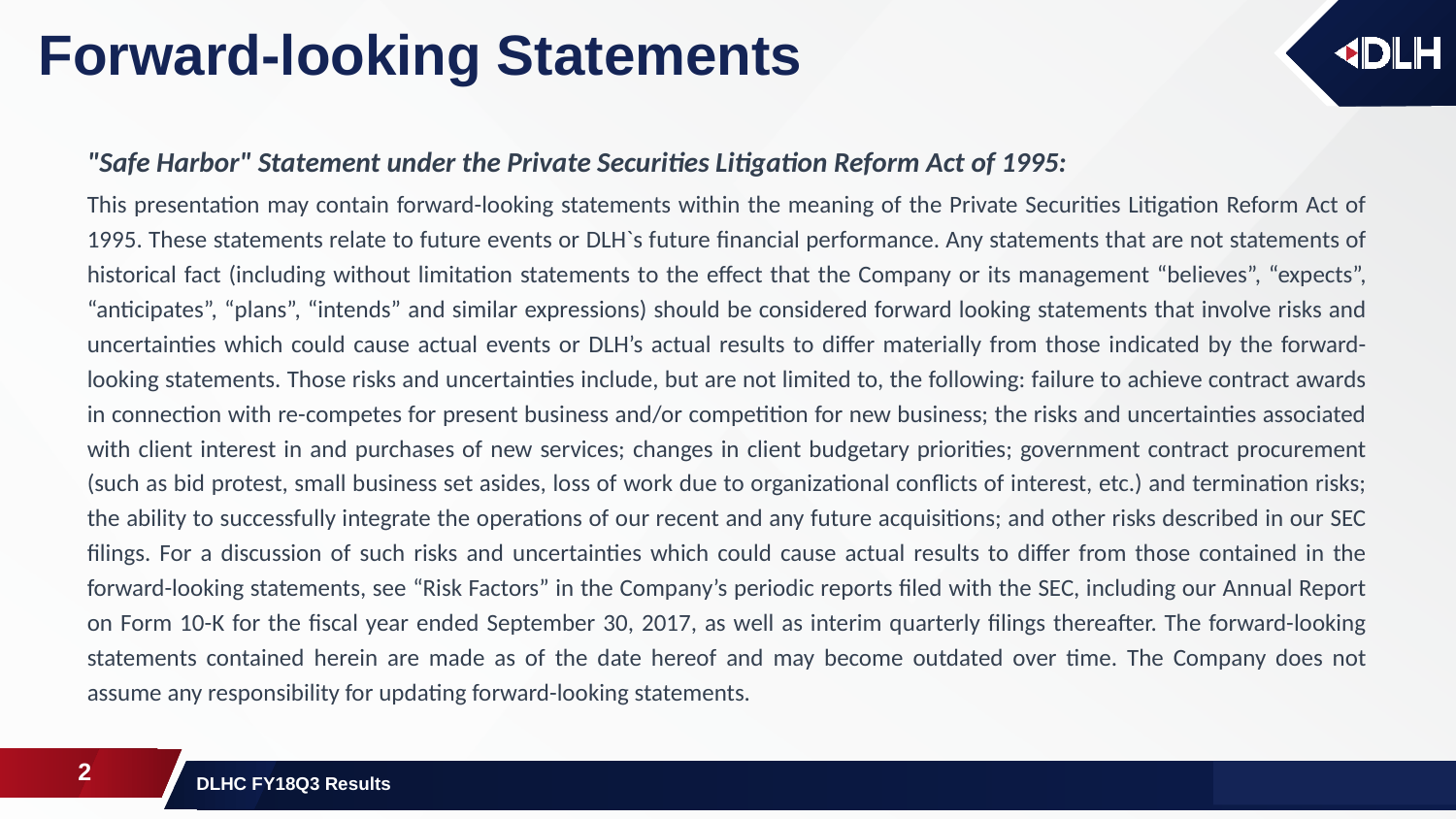

# Forward-looking Statements
"Safe Harbor" Statement under the Private Securities Litigation Reform Act of 1995:
This presentation may contain forward-looking statements within the meaning of the Private Securities Litigation Reform Act of 1995. These statements relate to future events or DLH`s future financial performance. Any statements that are not statements of historical fact (including without limitation statements to the effect that the Company or its management “believes”, “expects”, “anticipates”, “plans”, “intends” and similar expressions) should be considered forward looking statements that involve risks and uncertainties which could cause actual events or DLH’s actual results to differ materially from those indicated by the forward-looking statements. Those risks and uncertainties include, but are not limited to, the following: failure to achieve contract awards in connection with re-competes for present business and/or competition for new business; the risks and uncertainties associated with client interest in and purchases of new services; changes in client budgetary priorities; government contract procurement (such as bid protest, small business set asides, loss of work due to organizational conflicts of interest, etc.) and termination risks; the ability to successfully integrate the operations of our recent and any future acquisitions; and other risks described in our SEC filings. For a discussion of such risks and uncertainties which could cause actual results to differ from those contained in the forward-looking statements, see “Risk Factors” in the Company’s periodic reports filed with the SEC, including our Annual Report on Form 10-K for the fiscal year ended September 30, 2017, as well as interim quarterly filings thereafter. The forward-looking statements contained herein are made as of the date hereof and may become outdated over time. The Company does not assume any responsibility for updating forward-looking statements.
2
DLHC FY18Q3 Results